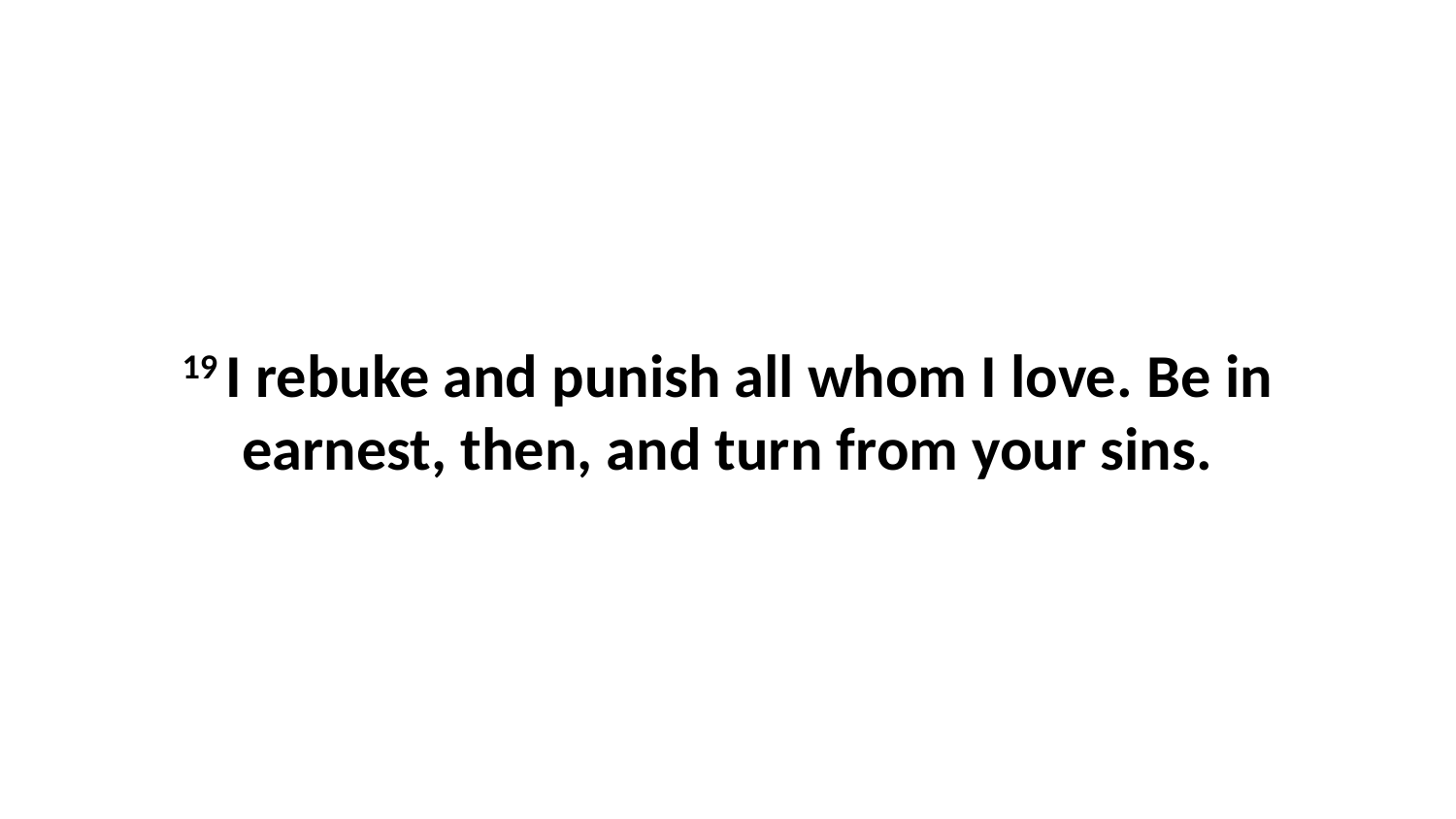

19 I rebuke and punish all whom I love. Be in earnest, then, and turn from your sins.